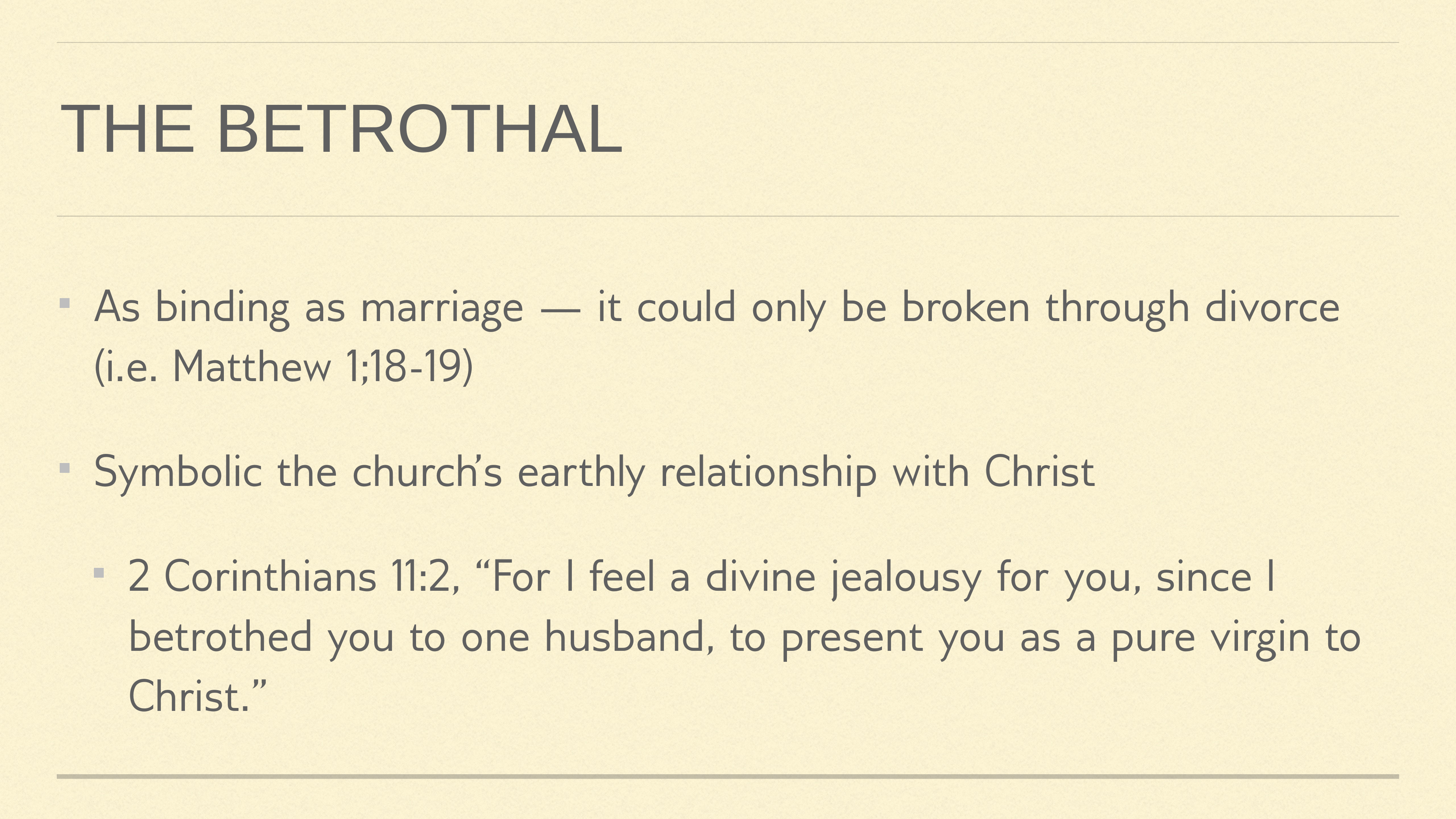

# The betrothal
As binding as marriage — it could only be broken through divorce (i.e. Matthew 1;18-19)
Symbolic the church’s earthly relationship with Christ
2 Corinthians 11:2, “For I feel a divine jealousy for you, since I betrothed you to one husband, to present you as a pure virgin to Christ.”